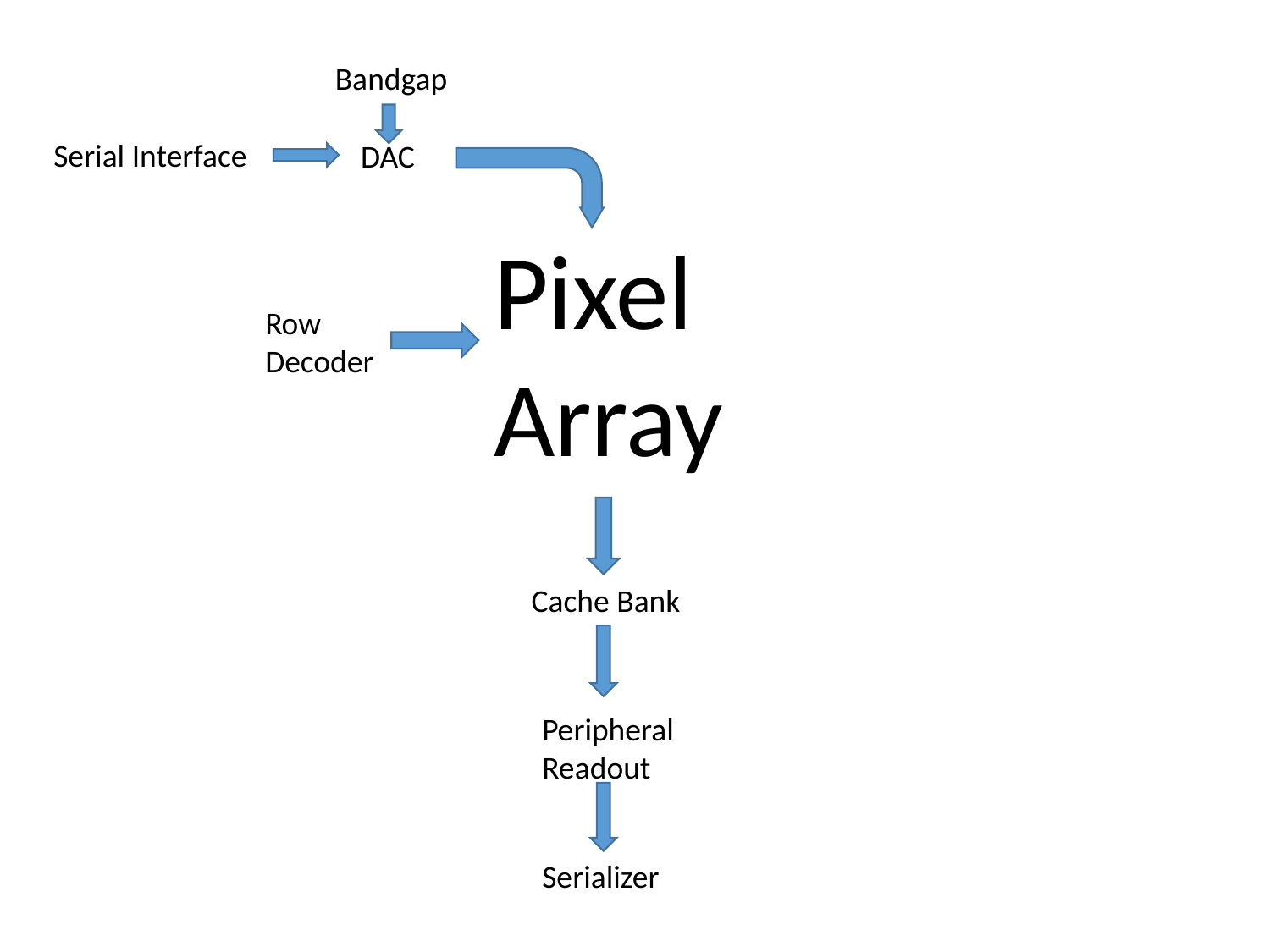

Bandgap

Serial Interface
DAC

Pixel Array
Row
Decoder

Cache Bank

Peripheral Readout

Serializer